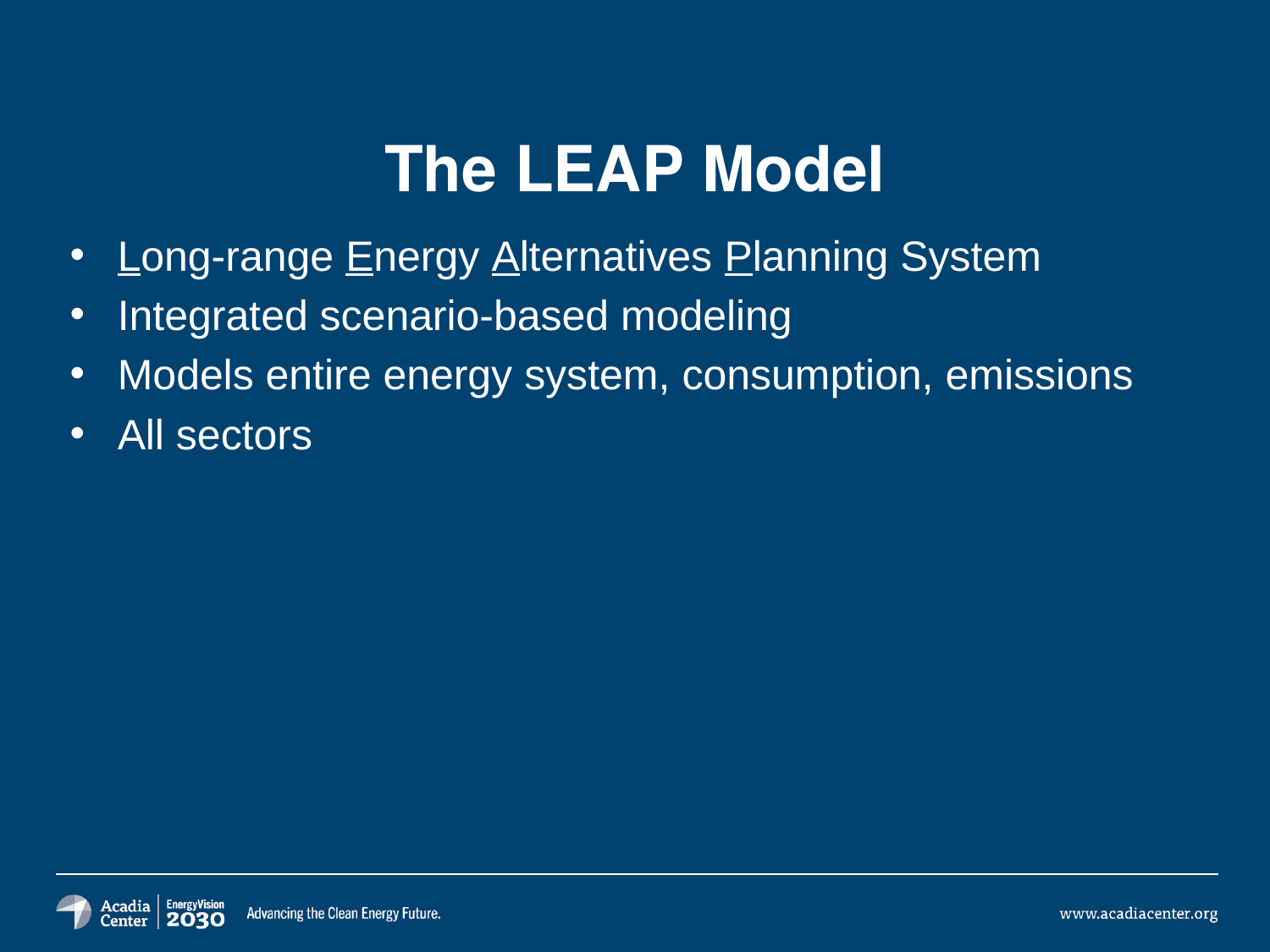

# The LEAP Model
Long-range Energy Alternatives Planning System
Integrated scenario-based modeling
Models entire energy system, consumption, emissions
All sectors